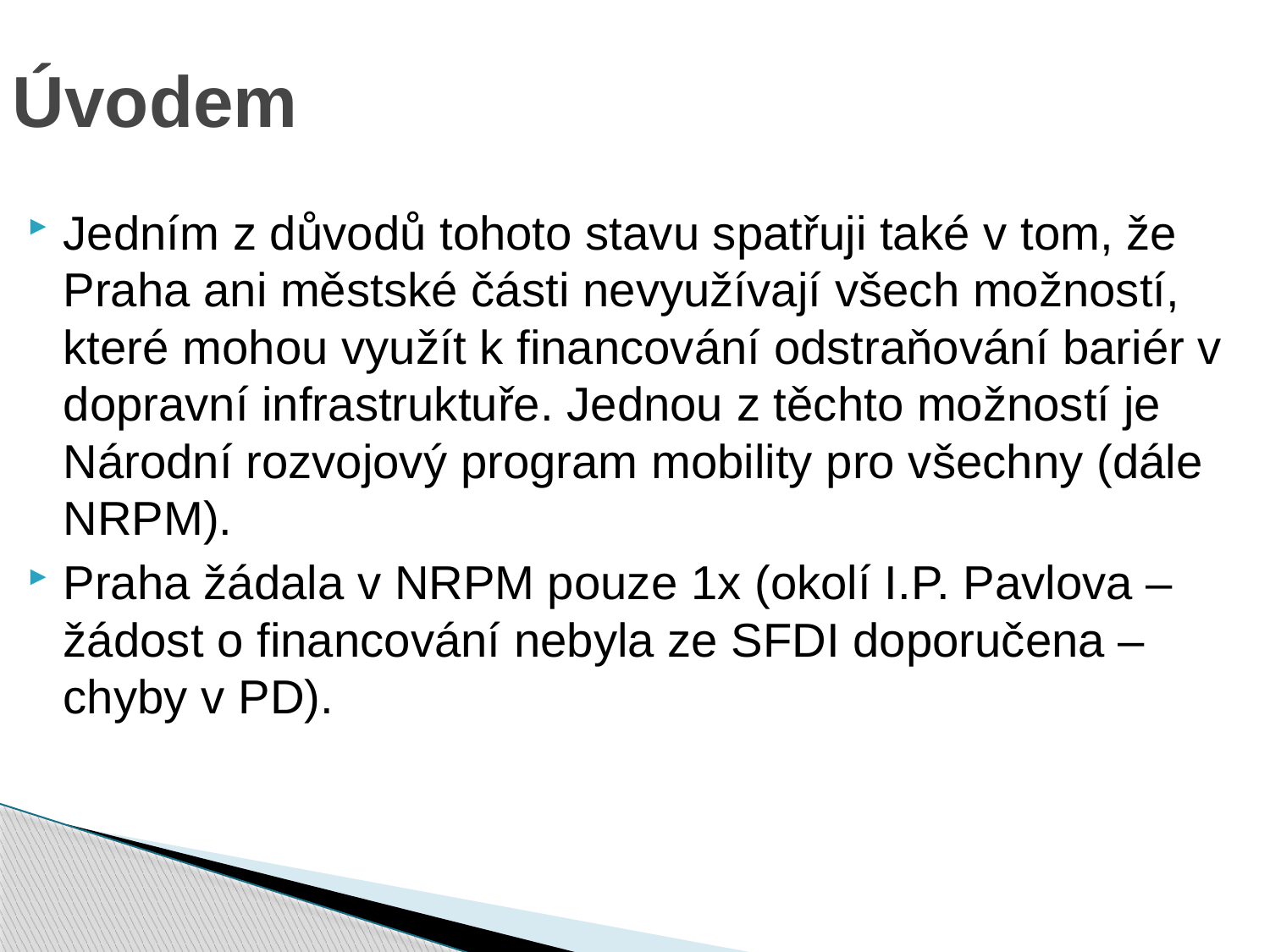

# Úvodem
Jedním z důvodů tohoto stavu spatřuji také v tom, že Praha ani městské části nevyužívají všech možností, které mohou využít k financování odstraňování bariér v dopravní infrastruktuře. Jednou z těchto možností je Národní rozvojový program mobility pro všechny (dále NRPM).
Praha žádala v NRPM pouze 1x (okolí I.P. Pavlova – žádost o financování nebyla ze SFDI doporučena – chyby v PD).